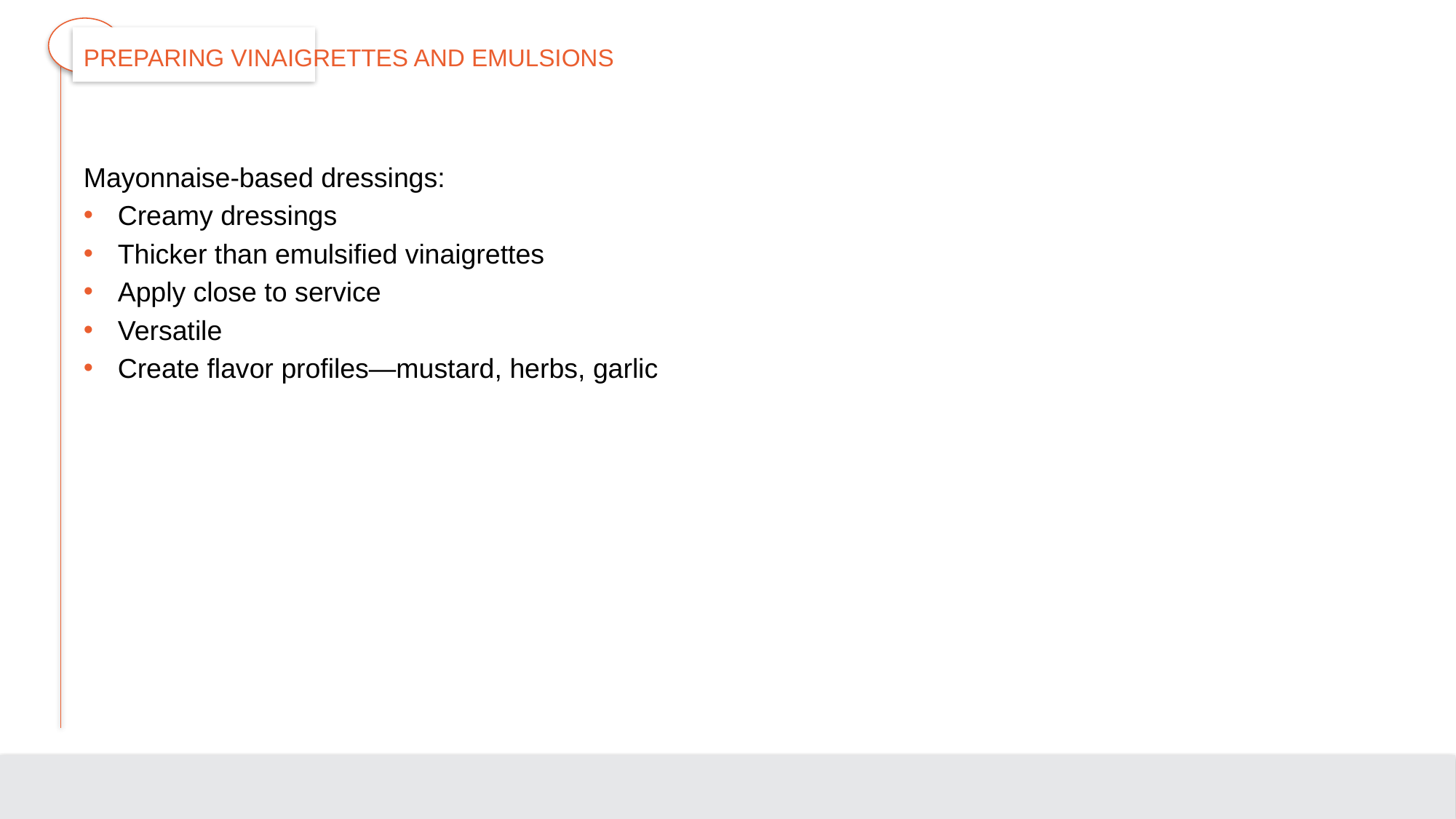

# Preparing Vinaigrettes and Emulsions
Mayonnaise-based dressings:
Creamy dressings
Thicker than emulsified vinaigrettes
Apply close to service
Versatile
Create flavor profiles—mustard, herbs, garlic